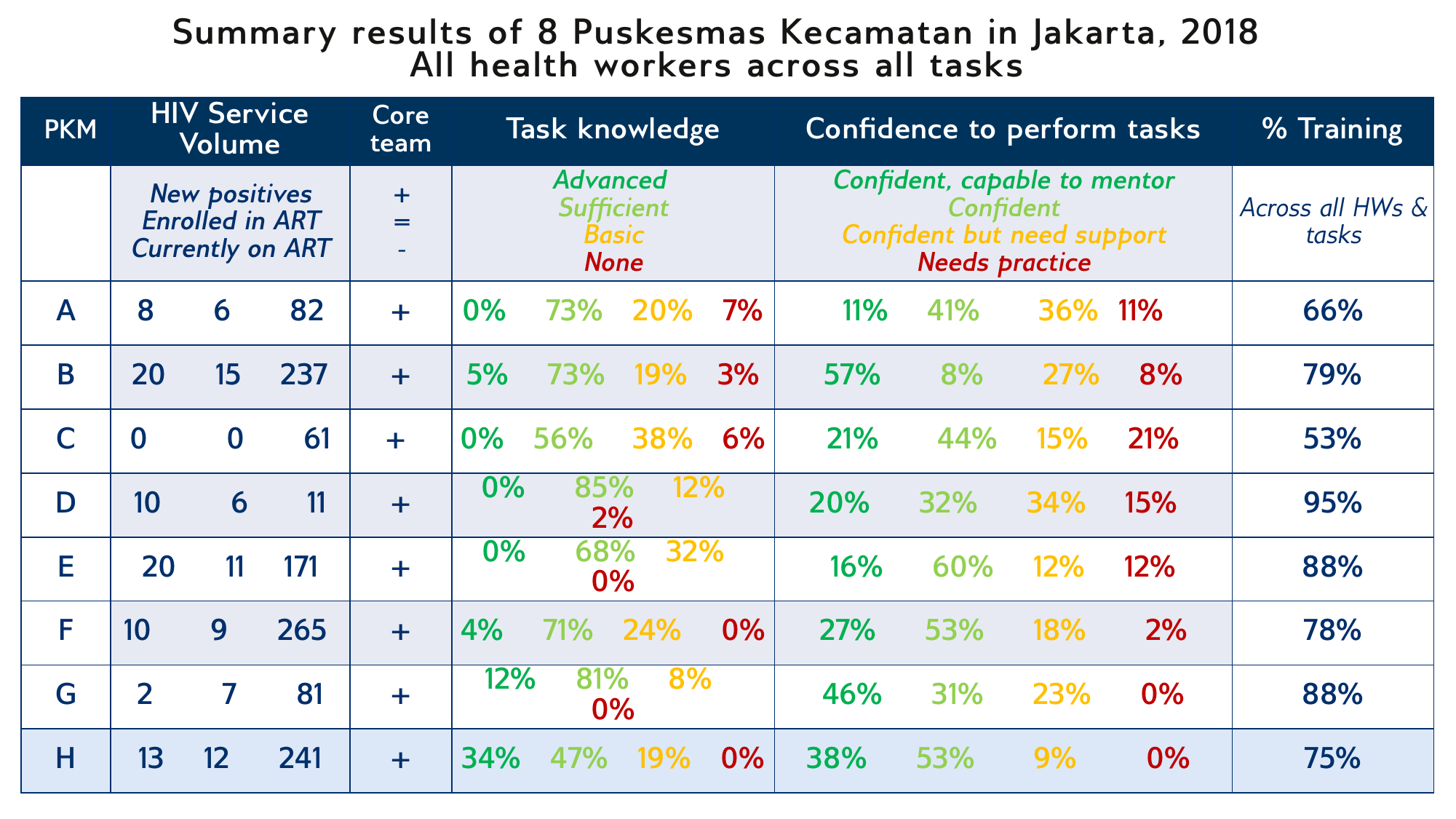

Summary results of 8 Puskesmas Kecamatan in Jakarta, 2018
All health workers across all tasks
| PKM | HIV Service Volume | Core team | Task knowledge | Confidence to perform tasks | % Training |
| --- | --- | --- | --- | --- | --- |
|  | New positives Enrolled in ART Currently on ART | + = - | Advanced Sufficient Basic None | Confident, capable to mentor Confident Confident but need support Needs practice | Across all HWs & tasks |
| A | 8 6 82 | + | 0% 73% 20% 7% | 11% 41% 36% 11% | 66% |
| B | 20 15 237 | + | 5% 73% 19% 3% | 57% 8% 27% 8% | 79% |
| C | 0 0 61 | + | 0% 56% 38% 6% | 21% 44% 15% 21% | 53% |
| D | 10 6 11 | + | 0% 85% 12% 2% | 20% 32% 34% 15% | 95% |
| E | 20 11 171 | + | 0% 68% 32% 0% | 16% 60% 12% 12% | 88% |
| F | 10 9 265 | + | 4% 71% 24% 0% | 27% 53% 18% 2% | 78% |
| G | 2 7 81 | + | 12% 81% 8% 0% | 46% 31% 23% 0% | 88% |
| H | 13 12 241 | + | 34% 47% 19% 0% | 38% 53% 9% 0% | 75% |